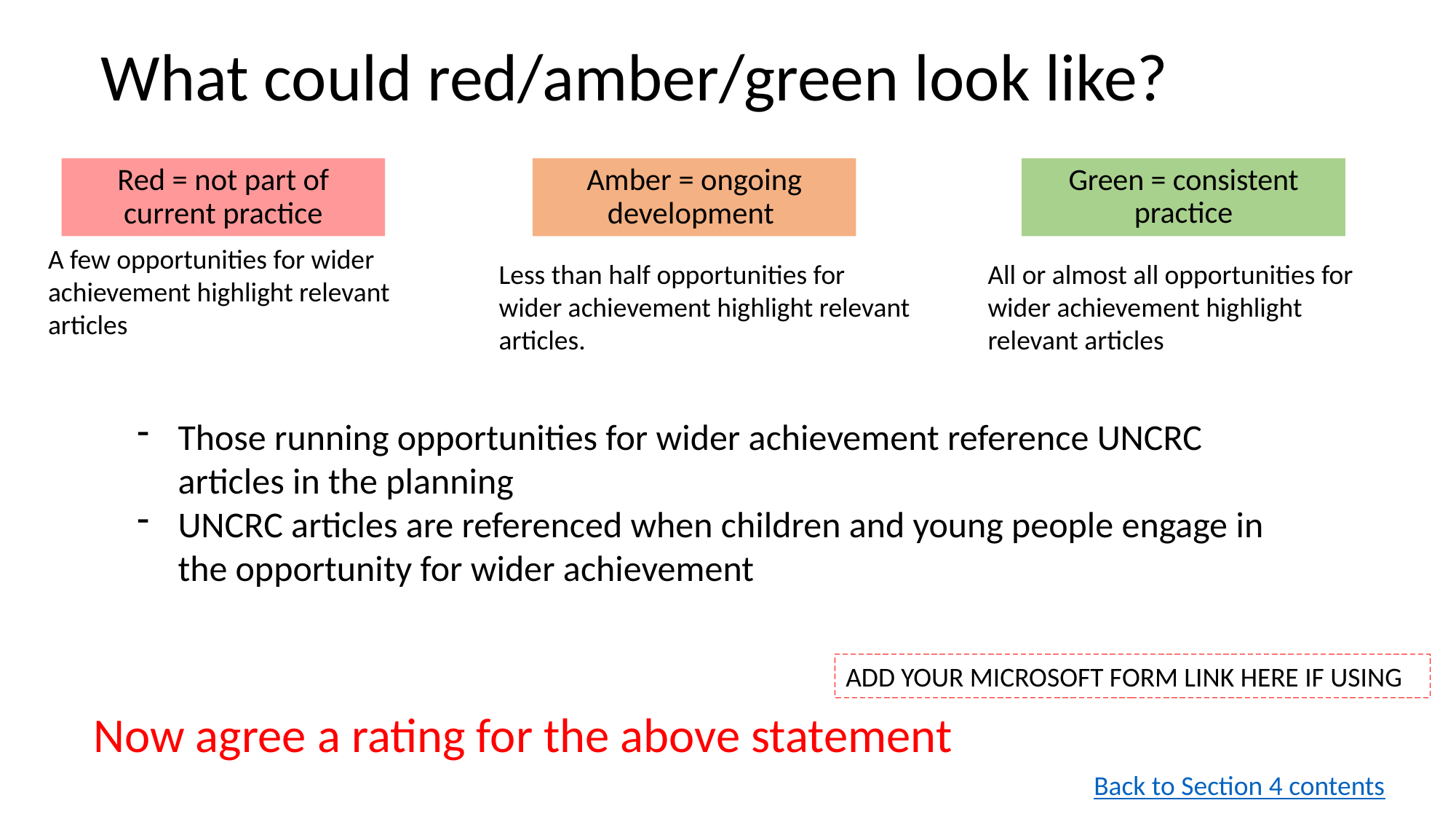

# What could red/amber/green look like?
Amber = ongoing development
Green = consistent practice
Red = not part of current practice
A few opportunities for wider achievement highlight relevant articles
Less than half opportunities for wider achievement highlight relevant articles.

All or almost all opportunities for wider achievement highlight relevant articles
Those running opportunities for wider achievement reference UNCRC articles in the planning
UNCRC articles are referenced when children and young people engage in the opportunity for wider achievement
ADD YOUR MICROSOFT FORM LINK HERE IF USING
Now agree a rating for the above statement
Back to Section 4 contents